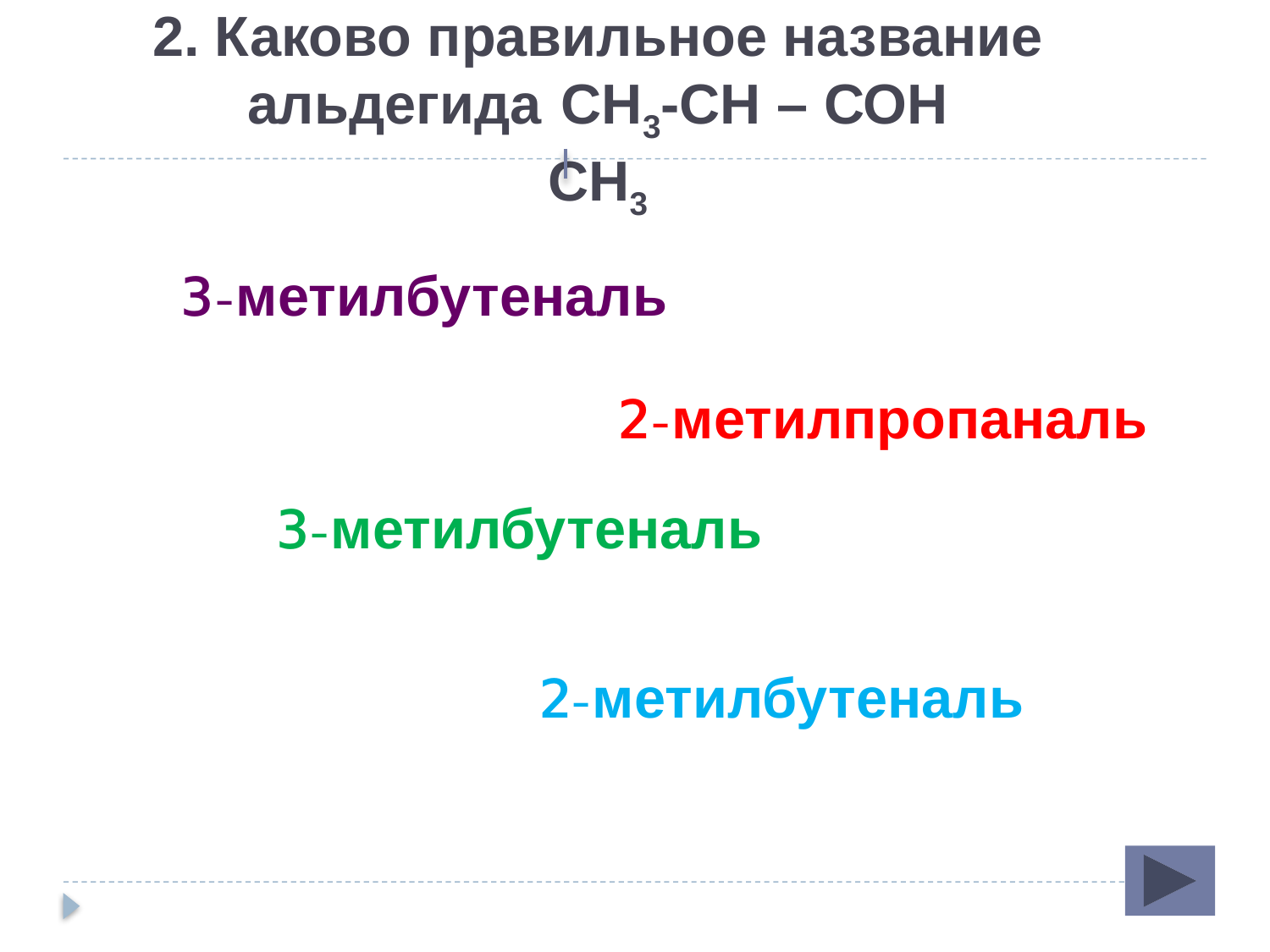

# 2. Каково правильное название альдегида СН3-СН – СОН СН3
3-метилбутеналь
2-метилпропаналь
3-метилбутеналь
2-метилбутеналь